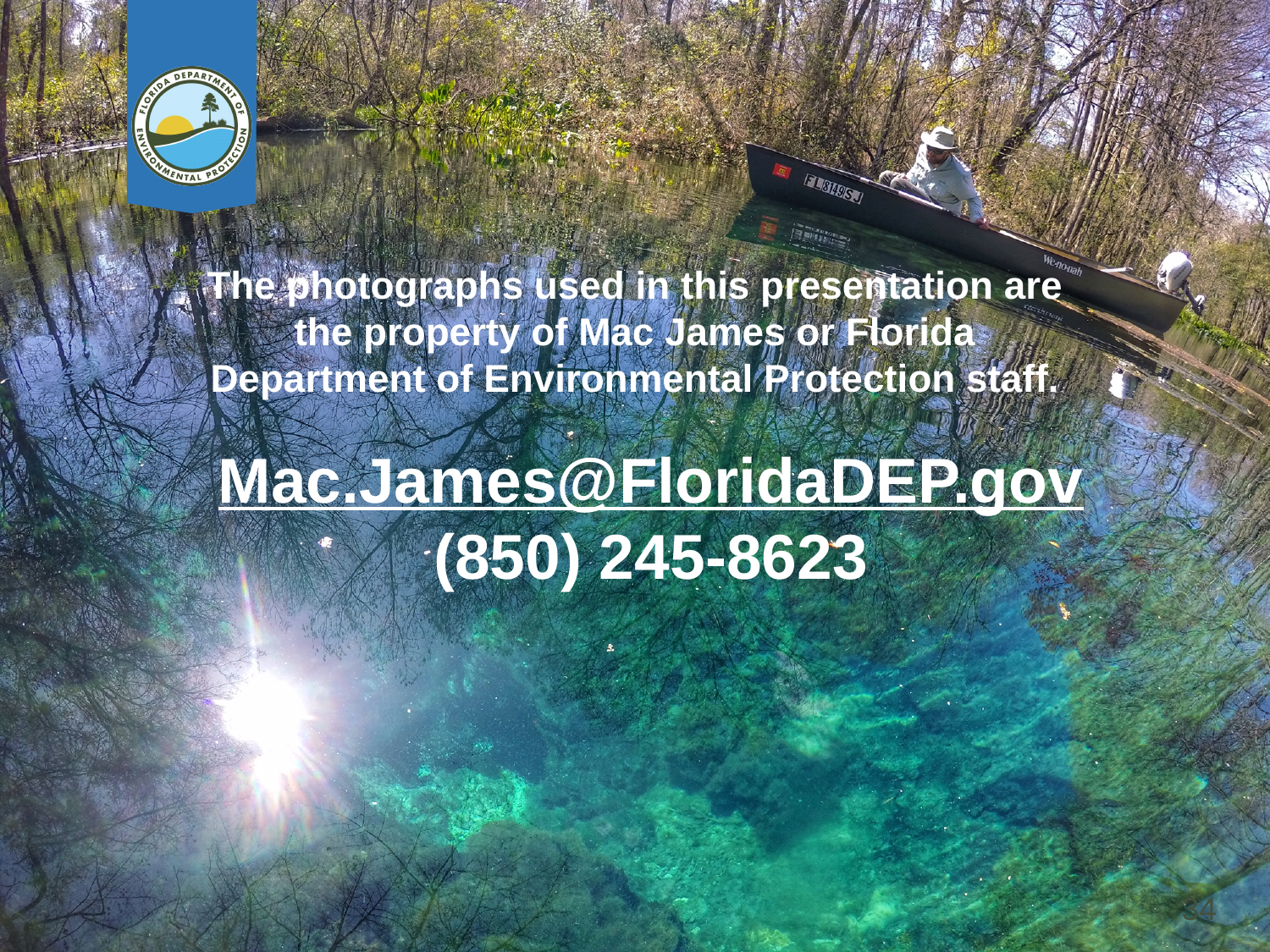

The photographs used in this presentation are the property of Mac James or Florida Department of Environmental Protection staff.
Mac.James@FloridaDEP.gov
(850) 245-8623